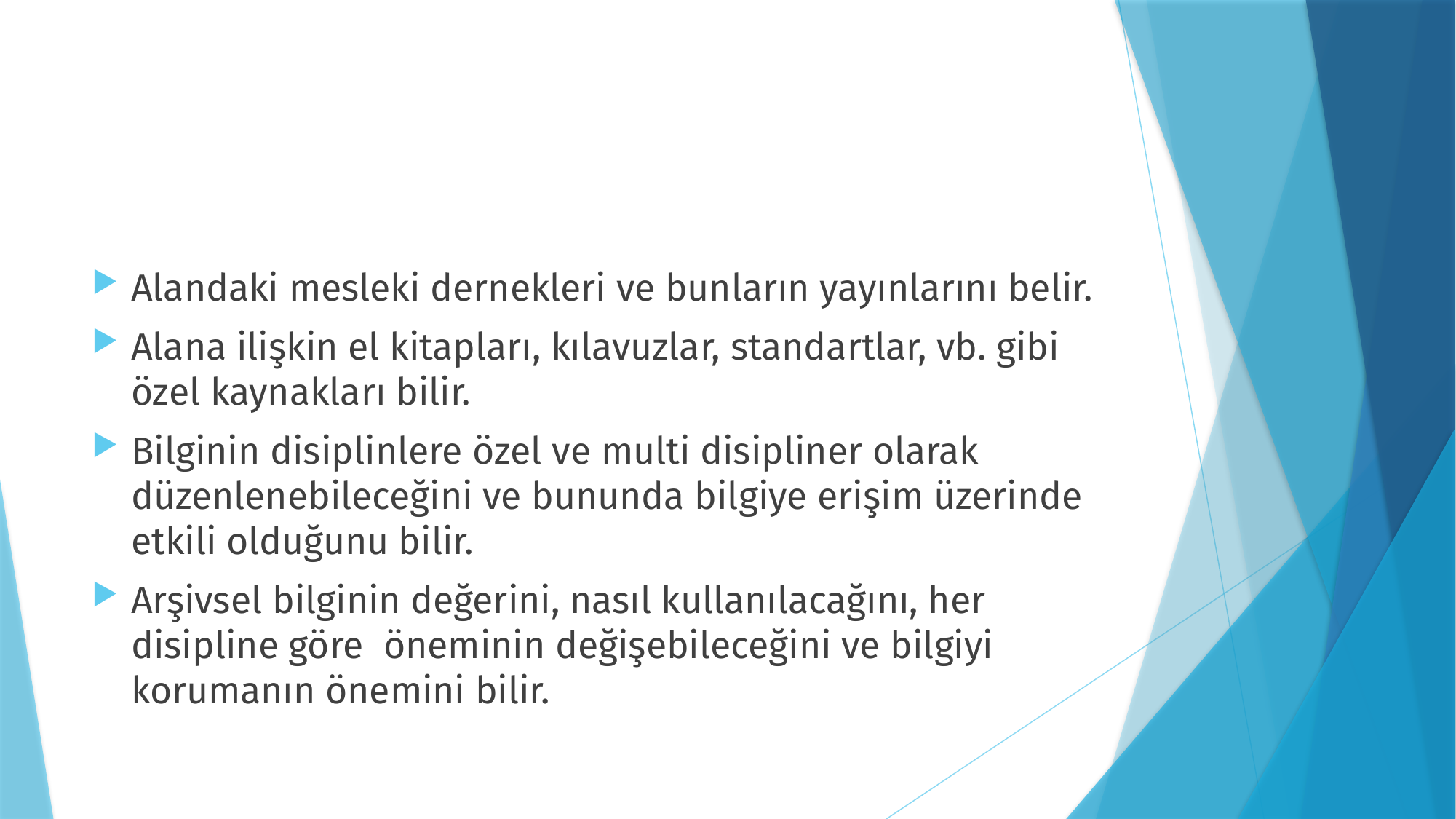

#
Alandaki mesleki dernekleri ve bunların yayınlarını belir.
Alana ilişkin el kitapları, kılavuzlar, standartlar, vb. gibi özel kaynakları bilir.
Bilginin disiplinlere özel ve multi disipliner olarak düzenlenebileceğini ve bununda bilgiye erişim üzerinde etkili olduğunu bilir.
Arşivsel bilginin değerini, nasıl kullanılacağını, her disipline göre  öneminin değişebileceğini ve bilgiyi korumanın önemini bilir.